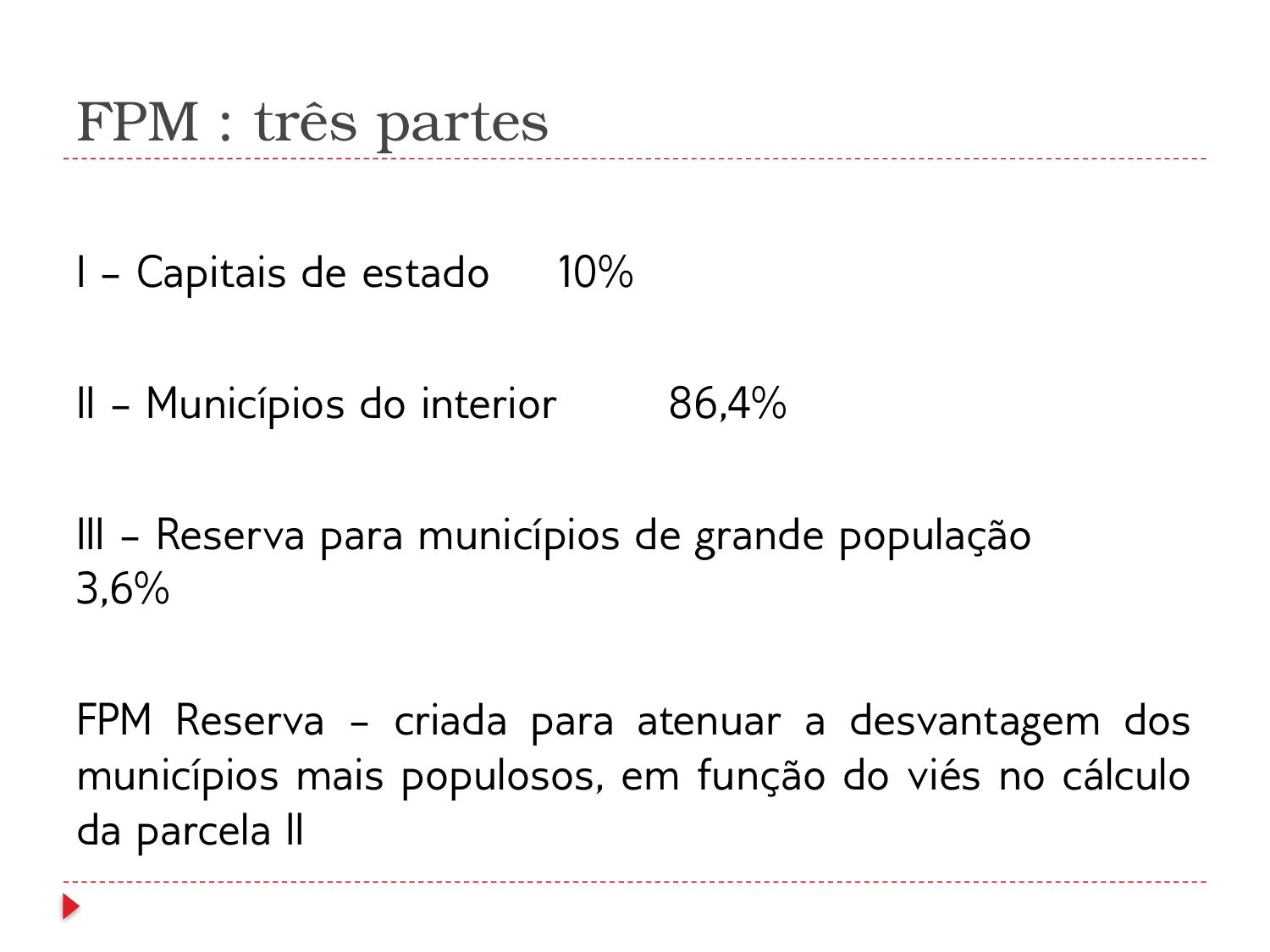

# FPM : três partes

I – Capitais de estado     10%

II – Municípios do interior        86,4%

III – Reserva para municípios de grande população      3,6%

FPM Reserva – criada para atenuar a desvantagem dos municípios mais populosos, em função do viés no cálculo da parcela II